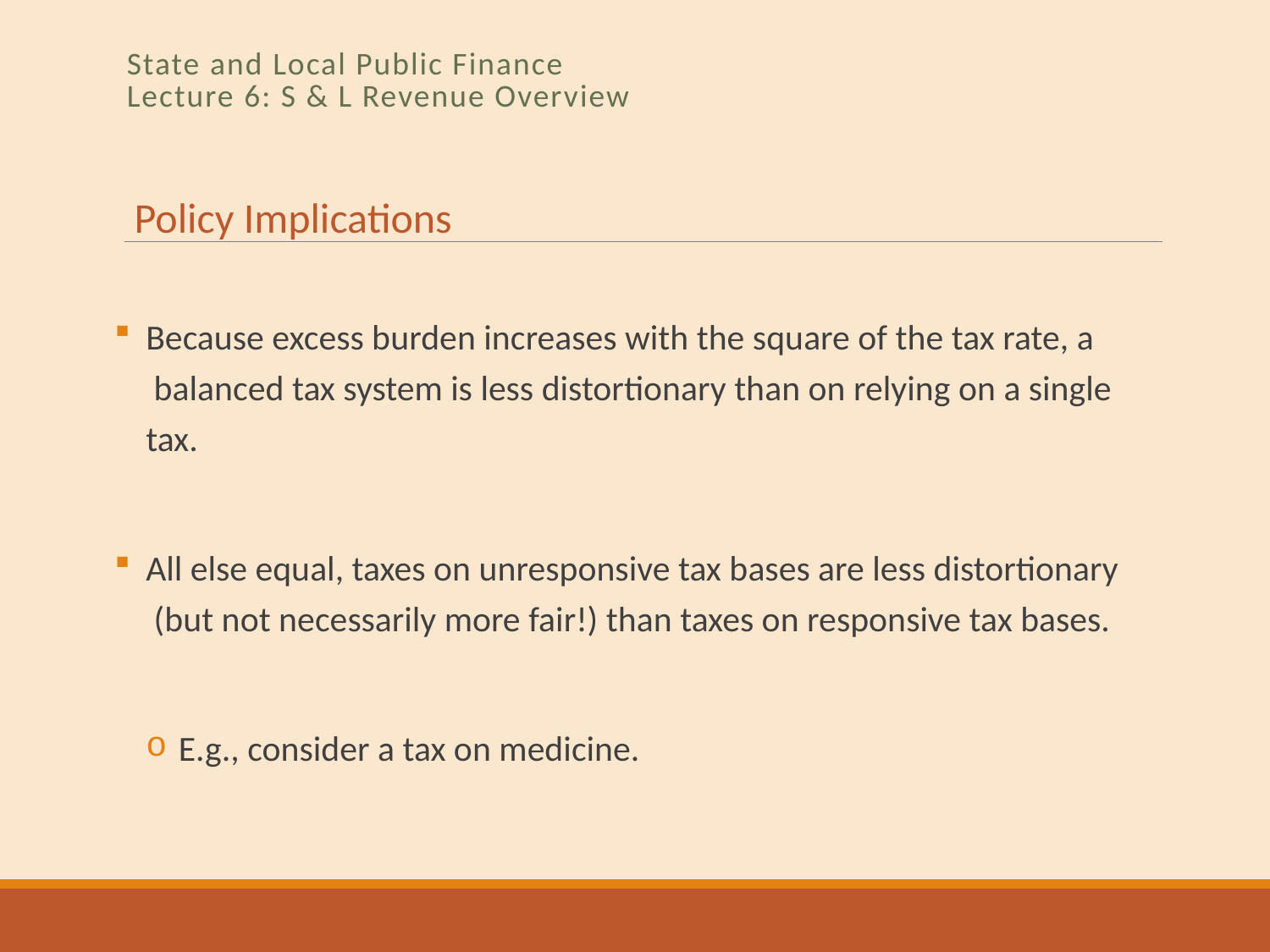

State and Local Public Finance
Lecture 6: S & L Revenue Overview
Policy Implications

Because excess burden increases with the square of the tax rate, a
 balanced tax system is less distortionary than on relying on a single tax.

All else equal, taxes on unresponsive tax bases are less distortionary
 (but not necessarily more fair!) than taxes on responsive tax bases.

E.g., consider a tax on medicine.